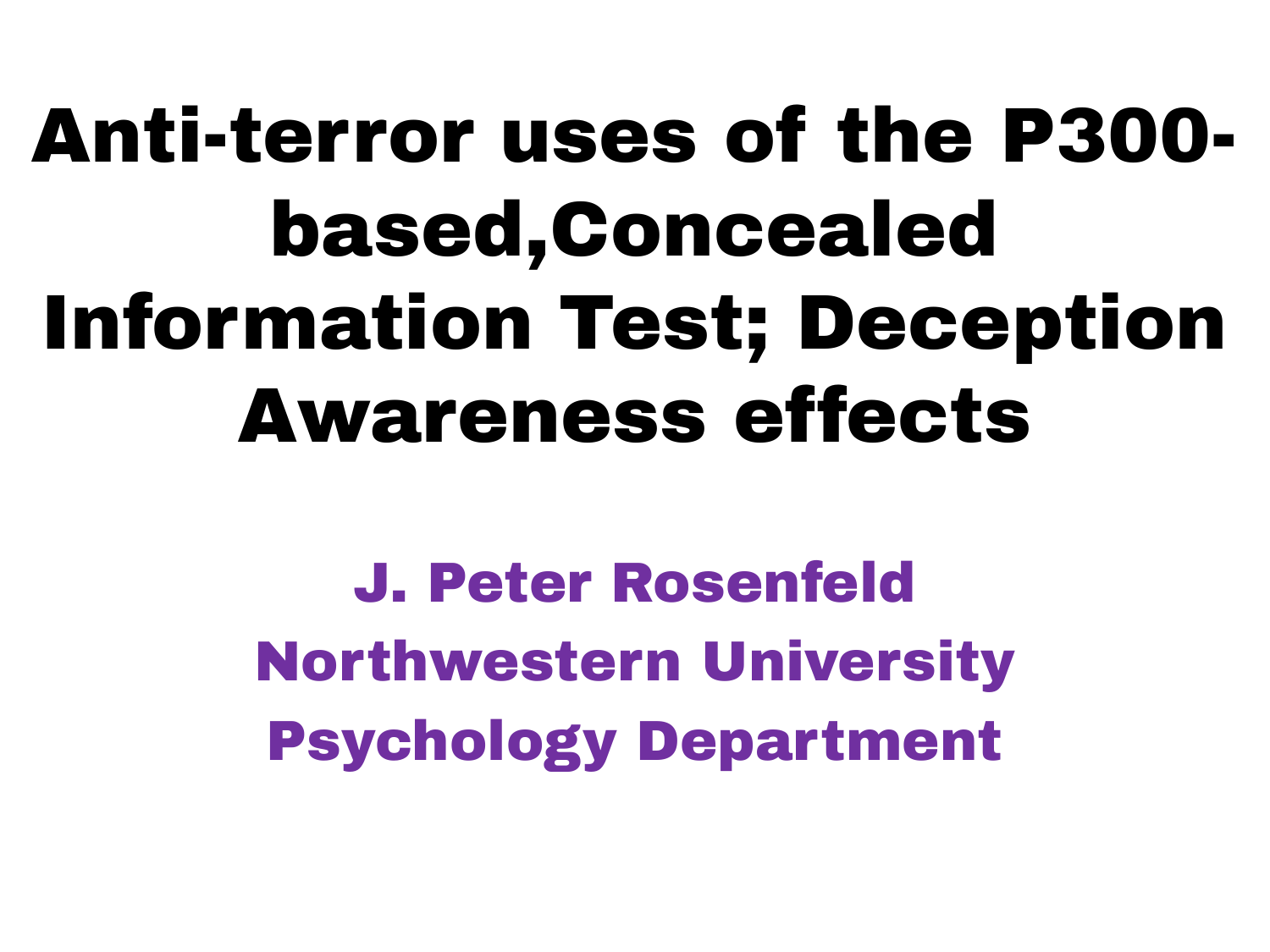

# Anti-terror uses of the P300-based,Concealed Information Test; Deception Awareness effects
J. Peter Rosenfeld
Northwestern University
Psychology Department